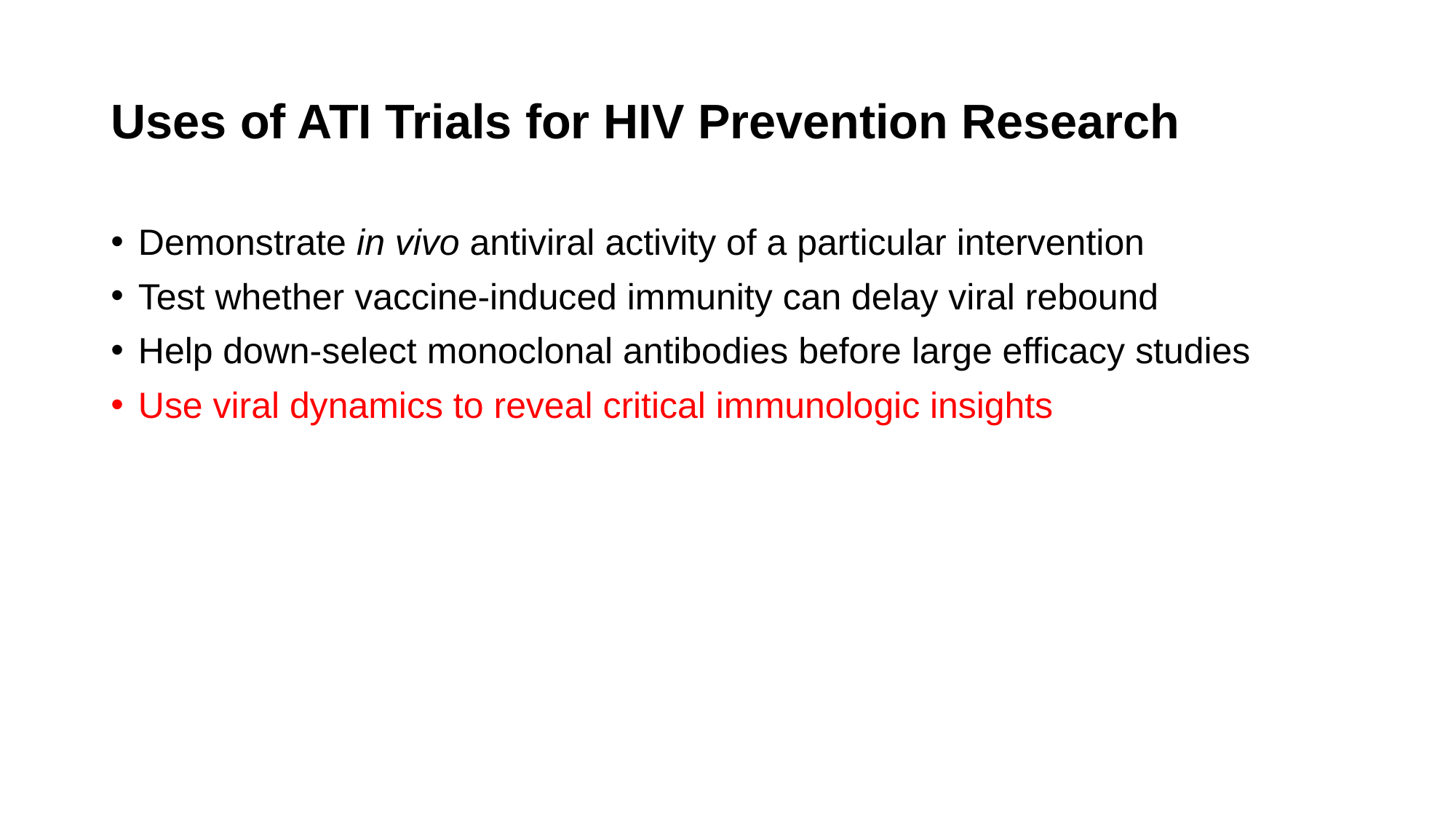

# Uses of ATI Trials for HIV Prevention Research
Demonstrate in vivo antiviral activity of a particular intervention
Test whether vaccine-induced immunity can delay viral rebound
Help down-select monoclonal antibodies before large efficacy studies
Use viral dynamics to reveal critical immunologic insights